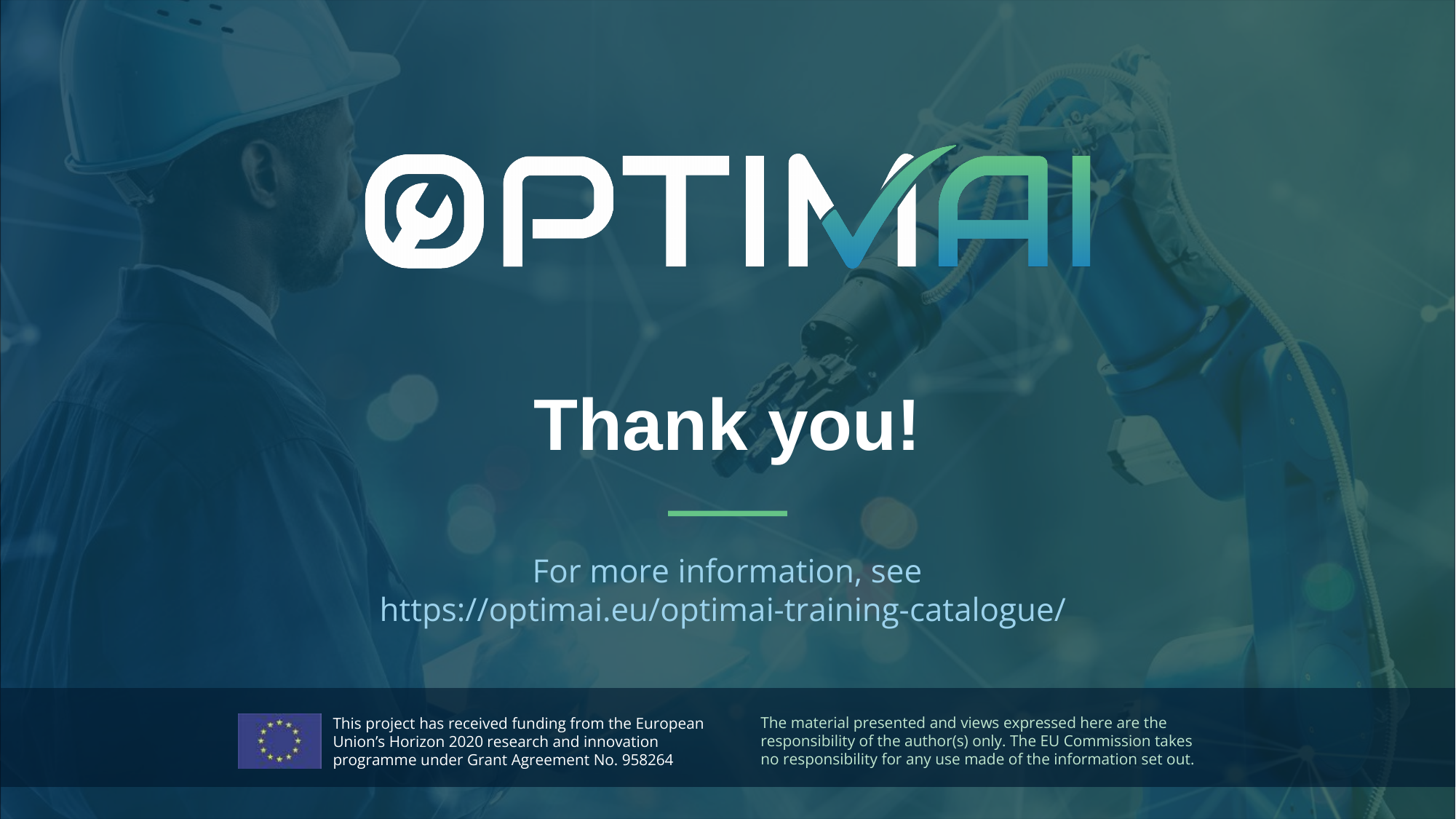

# Thank you!
For more information, see https://optimai.eu/optimai-training-catalogue/